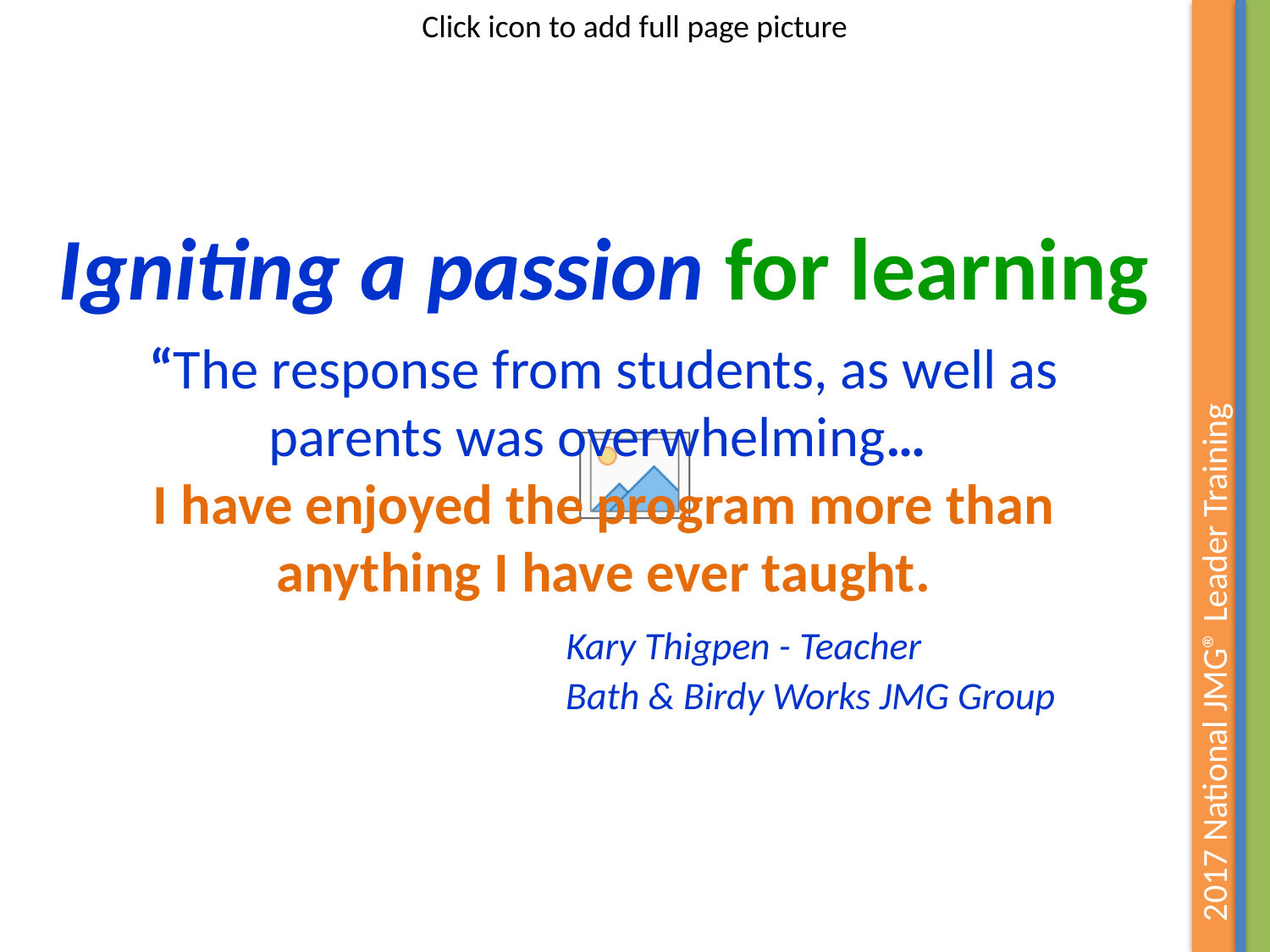

Igniting a passion for learning

“The response from students, as well as parents was overwhelming…
I have enjoyed the program more than anything I have ever taught.
                      Kary Thigpen - Teacher
 		                         Bath & Birdy Works JMG Group